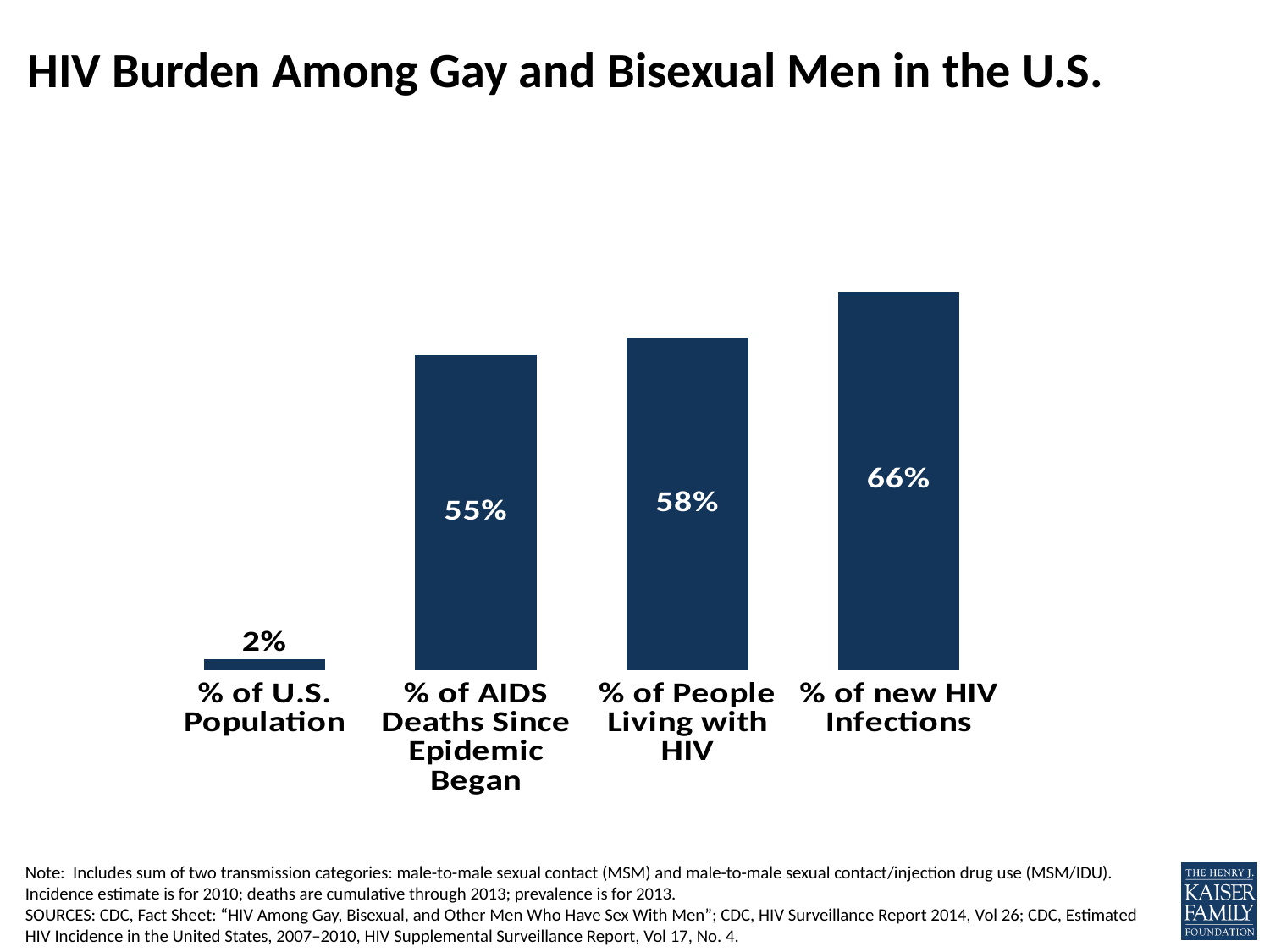

# HIV Burden Among Gay and Bisexual Men in the U.S.

### Chart

| Category |  |  |  |  |  |
|---|---|---|---|---|---|
| % of U.S. Population | 0.02 | None | None | None | None |
| % of AIDS Deaths Since Epidemic Began | 0.55 | None | None | None | None |
| % of People Living with HIV | 0.58 | None | None | None | None |
| % of new HIV Infections | 0.66 | None | None | None | None |
Note:  Includes sum of two transmission categories: male-to-male sexual contact (MSM) and male-to-male sexual contact/injection drug use (MSM/IDU).
Incidence estimate is for 2010; deaths are cumulative through 2013; prevalence is for 2013.
SOURCES: CDC, Fact Sheet: “HIV Among Gay, Bisexual, and Other Men Who Have Sex With Men”; CDC, HIV Surveillance Report 2014, Vol 26; CDC, Estimated HIV Incidence in the United States, 2007–2010, HIV Supplemental Surveillance Report, Vol 17, No. 4.